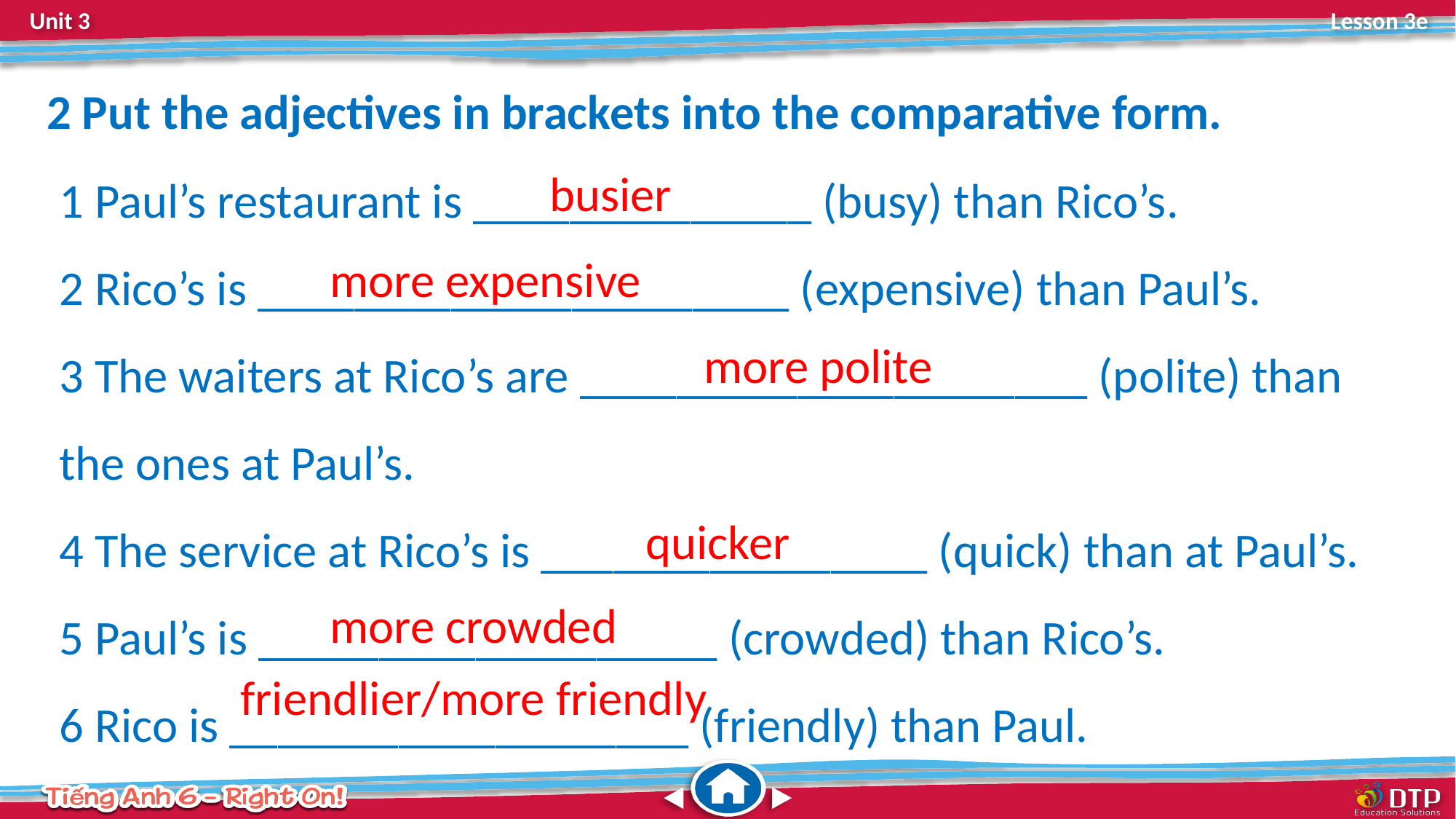

2 Put the adjectives in brackets into the comparative form.
1 Paul’s restaurant is ______________ (busy) than Rico’s.
2 Rico’s is ______________________ (expensive) than Paul’s.
3 The waiters at Rico’s are _____________________ (polite) than
the ones at Paul’s.
4 The service at Rico’s is ________________ (quick) than at Paul’s.
5 Paul’s is ___________________ (crowded) than Rico’s.
6 Rico is ___________________ (friendly) than Paul.
busier
more expensive
more polite
quicker
more crowded
friendlier/more friendly